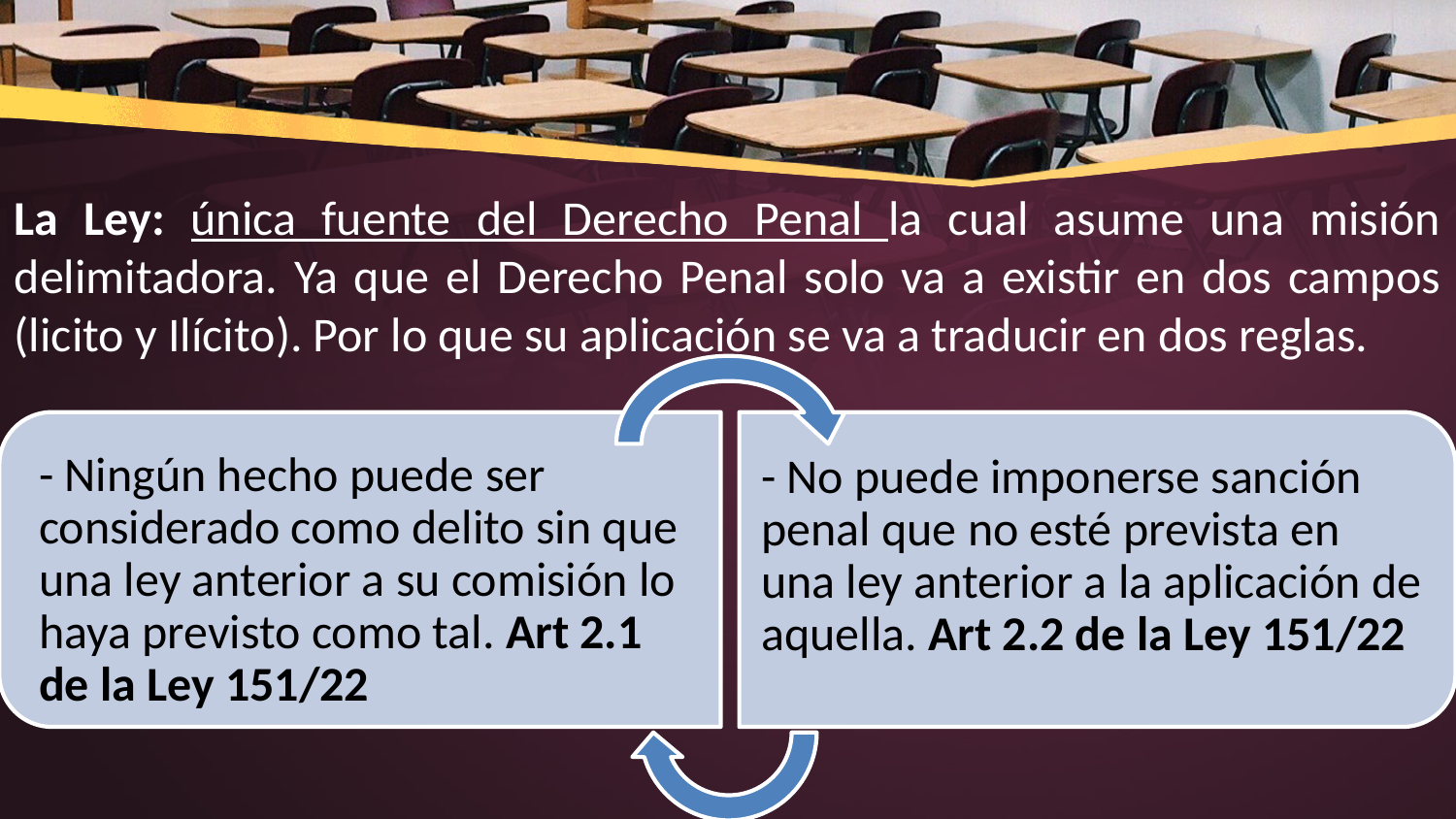

La Ley: única fuente del Derecho Penal la cual asume una misión delimitadora. Ya que el Derecho Penal solo va a existir en dos campos (licito y Ilícito). Por lo que su aplicación se va a traducir en dos reglas.
- Ningún hecho puede ser considerado como delito sin que una ley anterior a su comisión lo haya previsto como tal. Art 2.1 de la Ley 151/22
- No puede imponerse sanción penal que no esté prevista en una ley anterior a la aplicación de aquella. Art 2.2 de la Ley 151/22